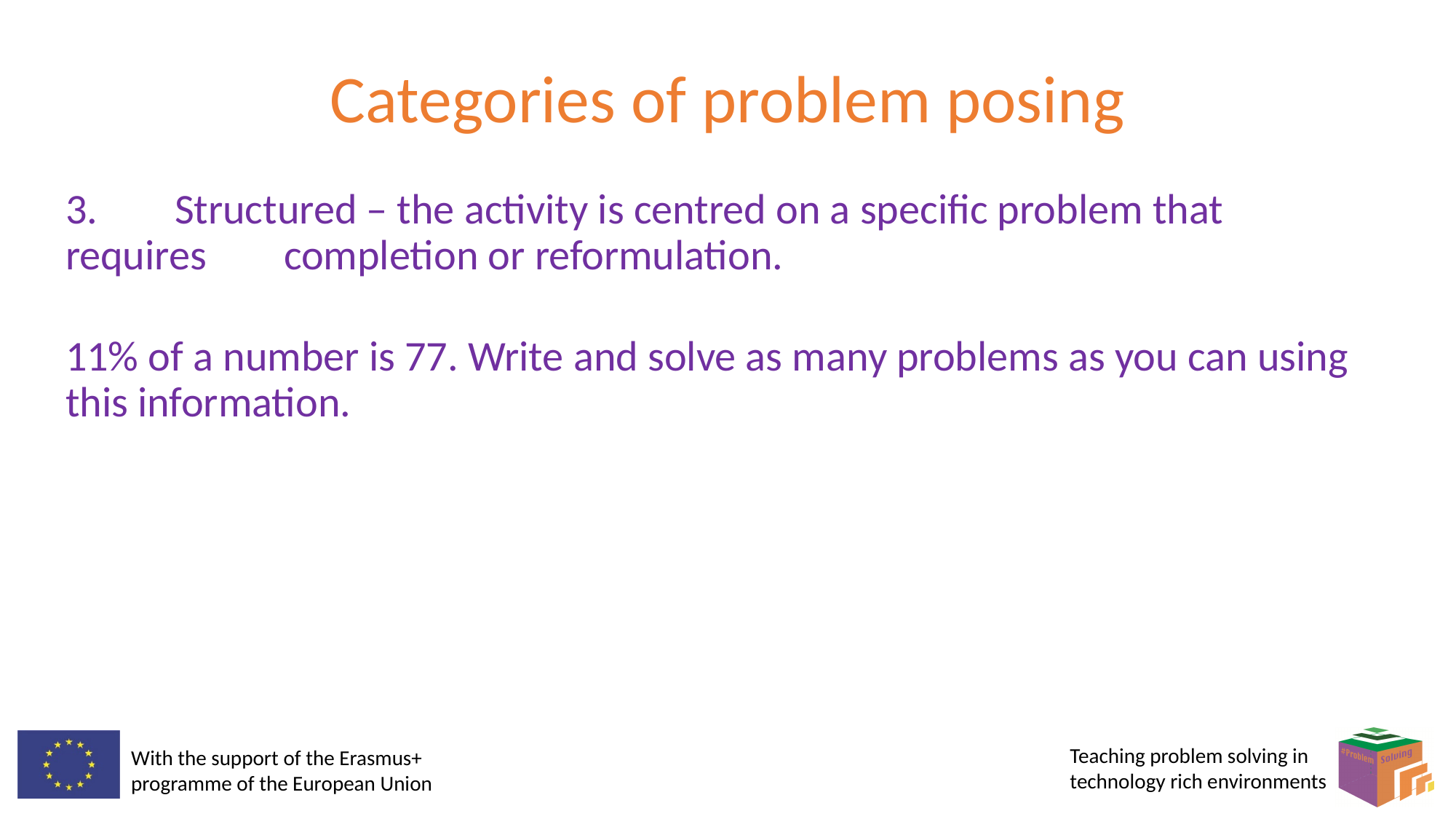

# Categories of problem posing
3.	Structured – the activity is centred on a specific problem that requires 	completion or reformulation.

11% of a number is 77. Write and solve as many problems as you can using this information.